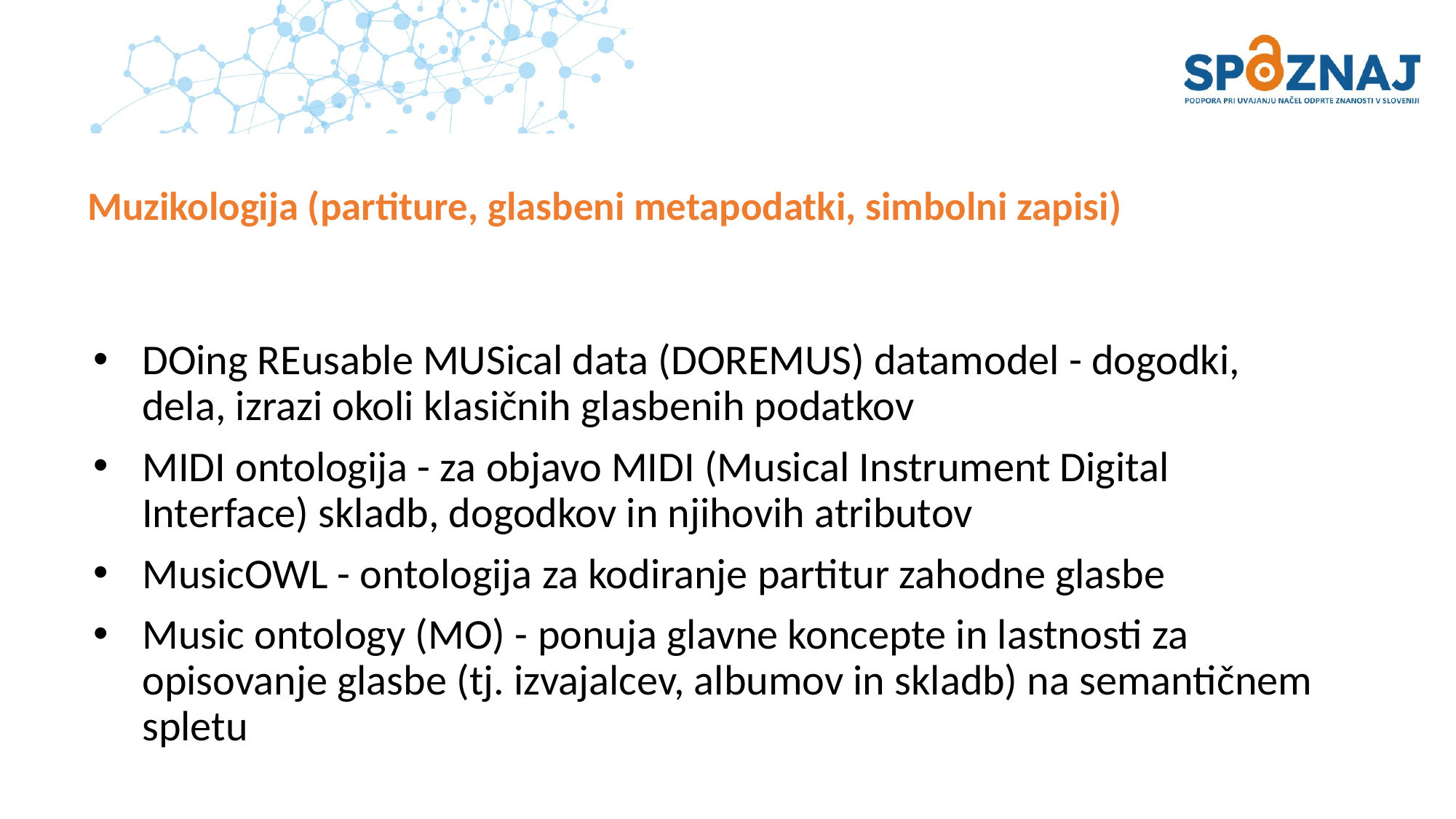

# Muzikologija (partiture, glasbeni metapodatki, simbolni zapisi)
DOing REusable MUSical data (DOREMUS) datamodel - dogodki, dela, izrazi okoli klasičnih glasbenih podatkov
MIDI ontologija - za objavo MIDI (Musical Instrument Digital Interface) skladb, dogodkov in njihovih atributov
MusicOWL - ontologija za kodiranje partitur zahodne glasbe
Music ontology (MO) - ponuja glavne koncepte in lastnosti za opisovanje glasbe (tj. izvajalcev, albumov in skladb) na semantičnem spletu